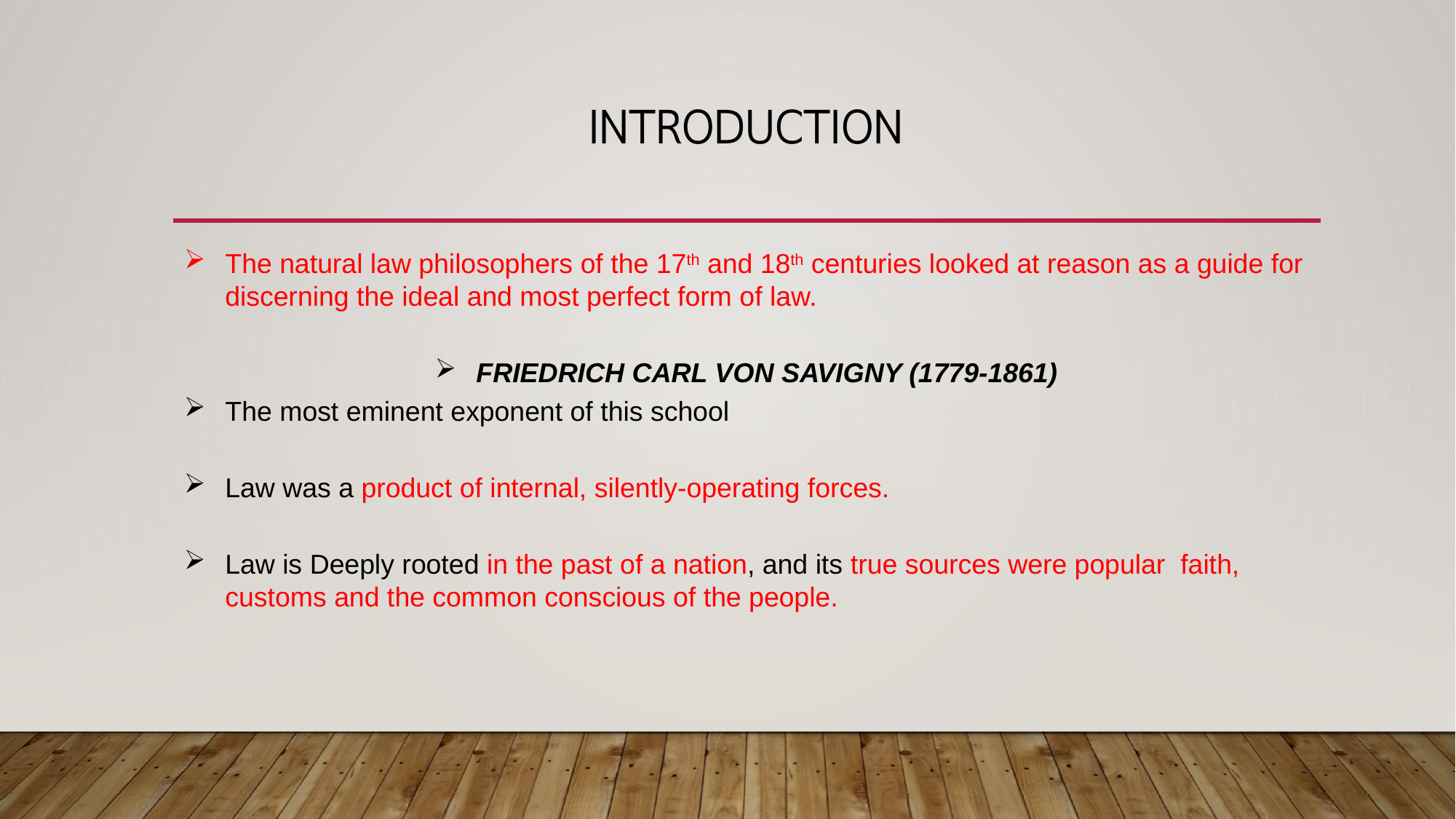

# INTRODUCTION
The natural law philosophers of the 17th and 18th centuries looked at reason as a guide for discerning the ideal and most perfect form of law.

FRIEDRICH CARL VON SAVIGNY (1779-1861)
The most eminent exponent of this school

Law was a product of internal, silently-operating forces.

Law is Deeply rooted in the past of a nation, and its true sources were popular  faith, customs and the common conscious of the people.